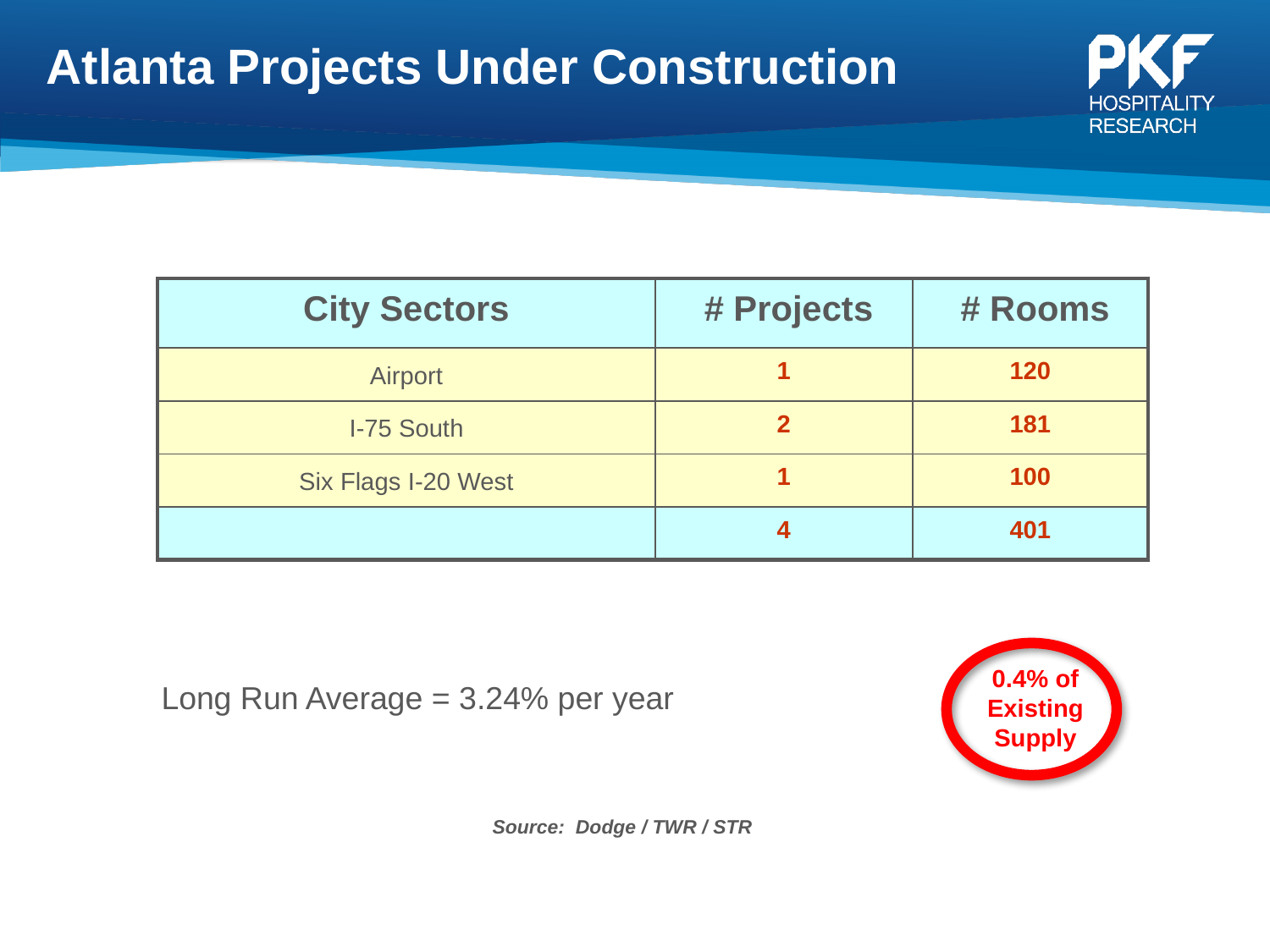

# Atlanta Projects Under Construction
| City Sectors | # Projects | # Rooms |
| --- | --- | --- |
| Airport | 1 | 120 |
| I-75 South | 2 | 181 |
| Six Flags I-20 West | 1 | 100 |
|  | 4 | 401 |

0.4% of Existing Supply
Long Run Average = 3.24% per year
Source:  Dodge / TWR / STR